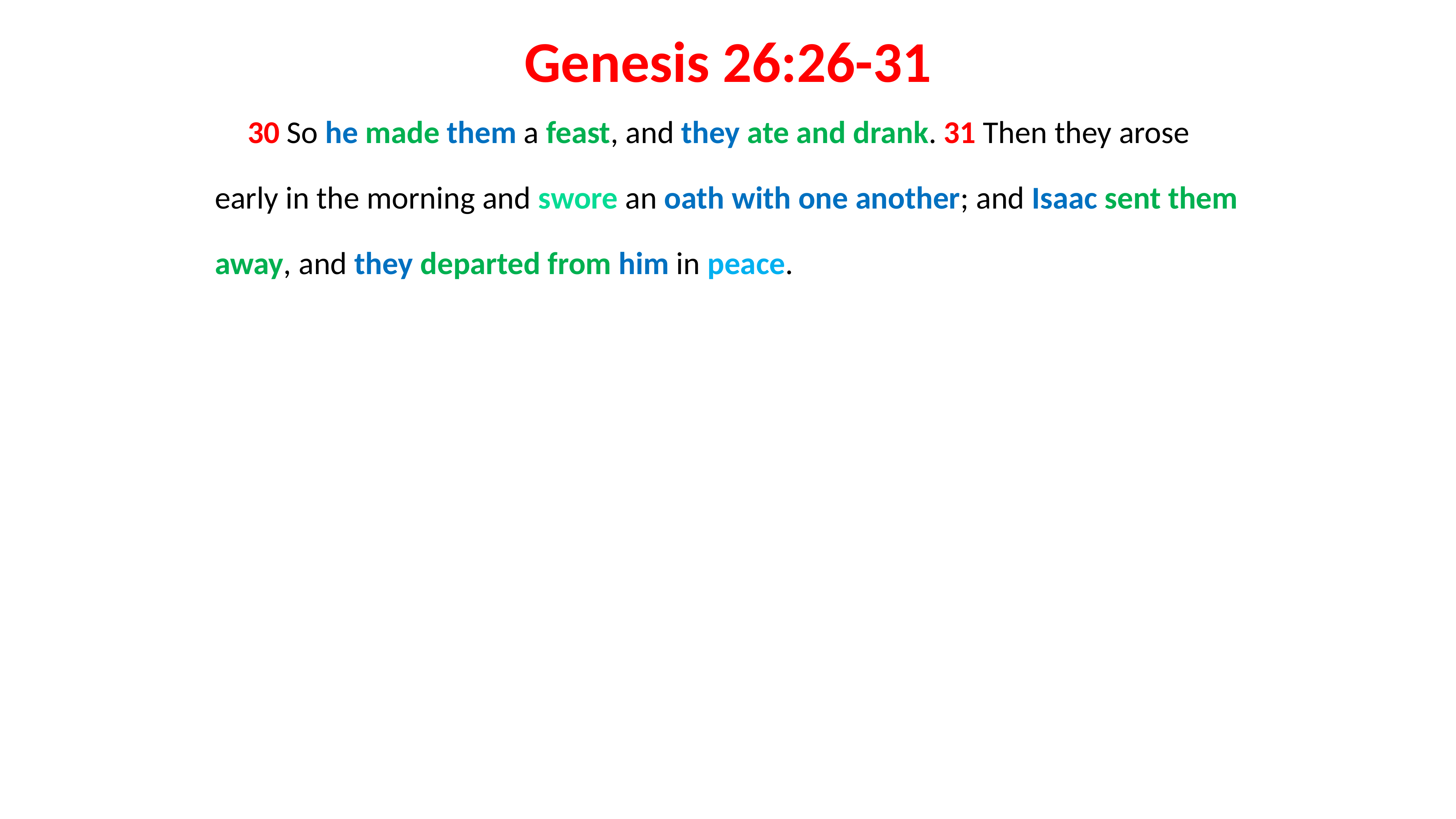

# Genesis 26:26-31
30 So he made them a feast, and they ate and drank. 31 Then they arose early in the morning and swore an oath with one another; and Isaac sent them away, and they departed from him in peace.